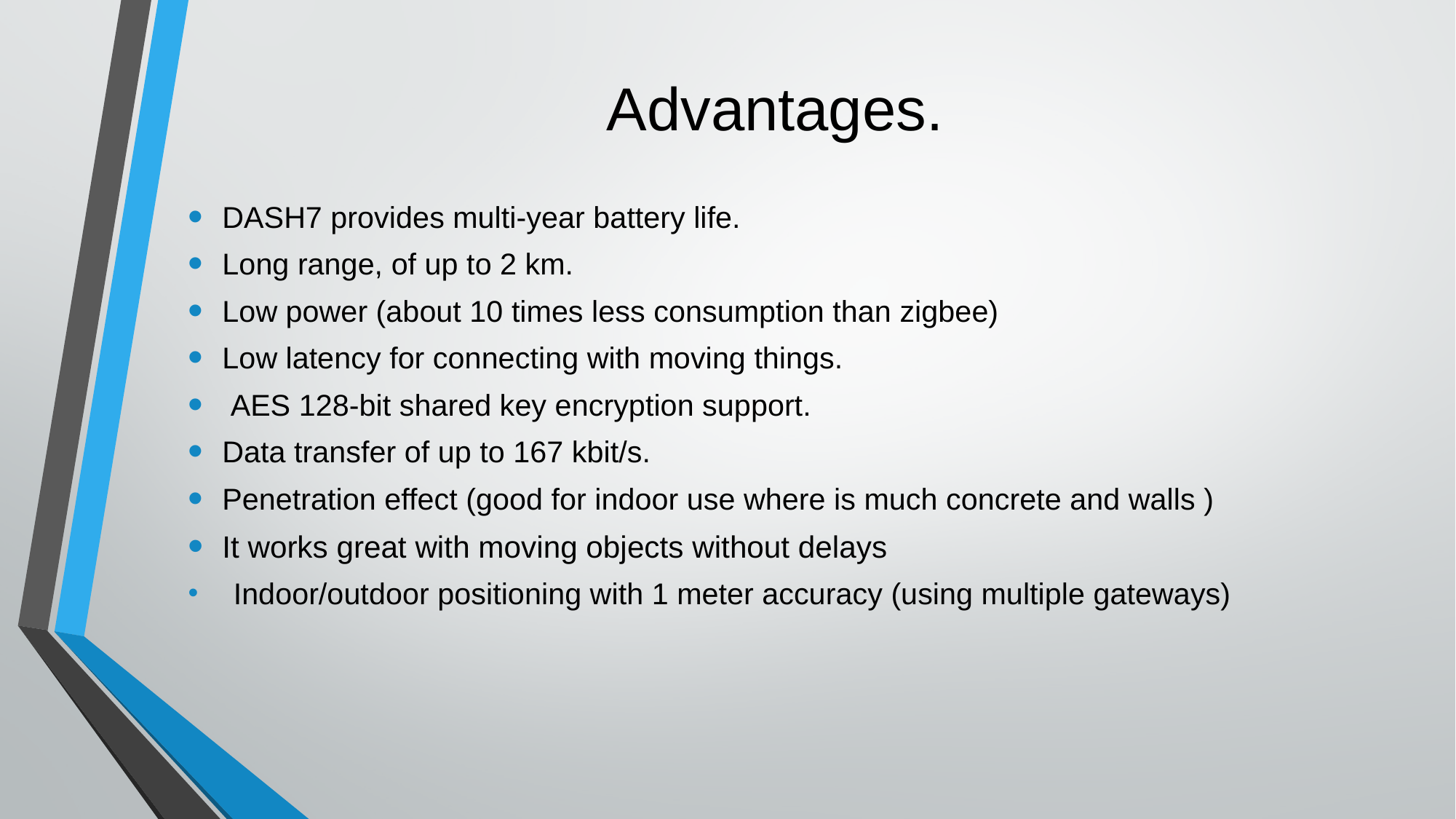

# Advantages.
DASH7 provides multi-year battery life.
Long range, of up to 2 km.
Low power (about 10 times less consumption than zigbee)
Low latency for connecting with moving things.
 AES 128-bit shared key encryption support.
Data transfer of up to 167 kbit/s.
Penetration effect (good for indoor use where is much concrete and walls )
It works great with moving objects without delays
  Indoor/outdoor positioning with 1 meter accuracy (using multiple gateways)